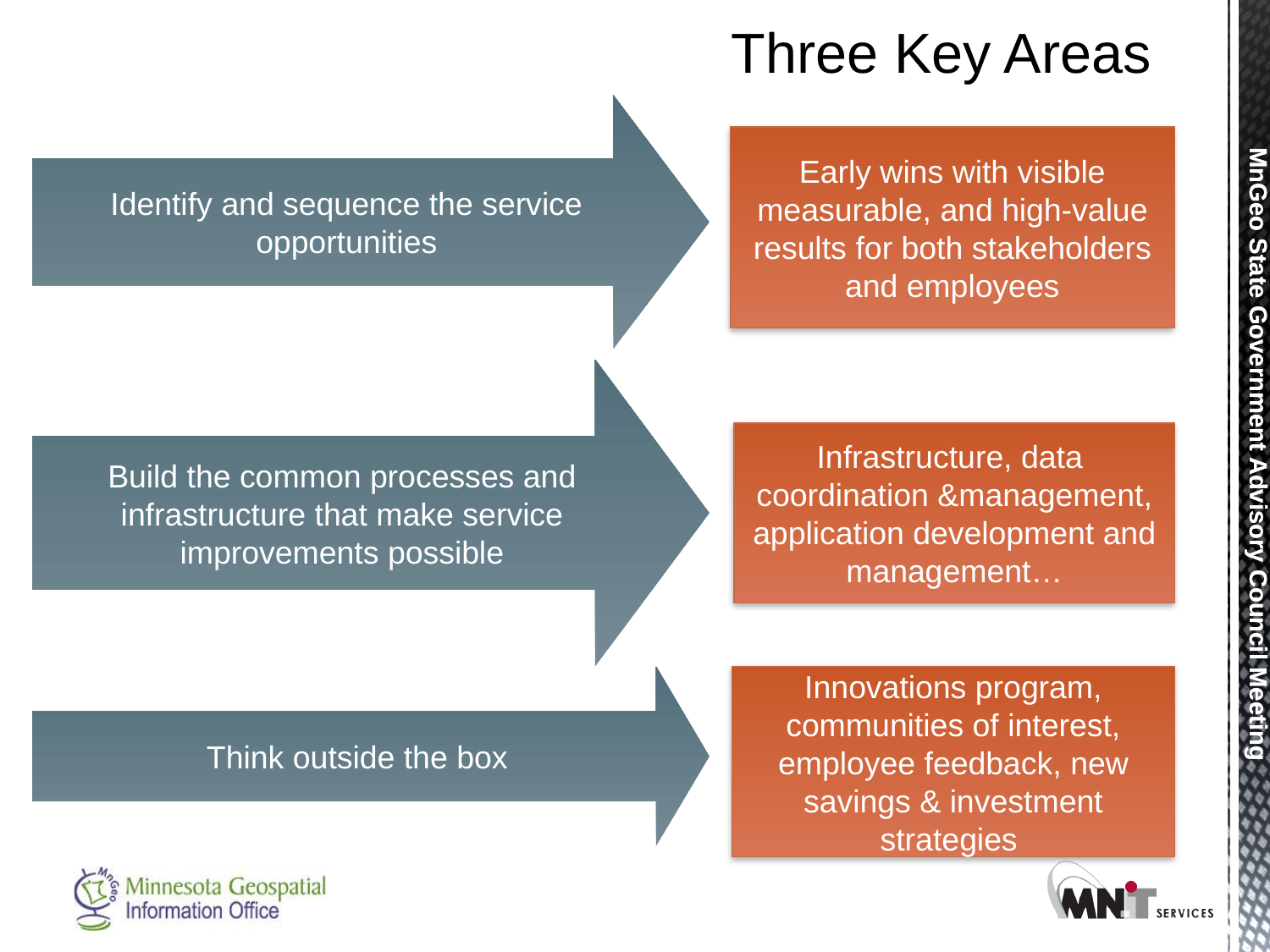

# Three Key Areas
Identify and sequence the service opportunities
Early wins with visible measurable, and high-value results for both stakeholders and employees
Build the common processes and infrastructure that make service improvements possible
Infrastructure, data  coordination &management, application development and management…
Think outside the box
Innovations program, communities of interest, employee feedback, new savings & investment strategies